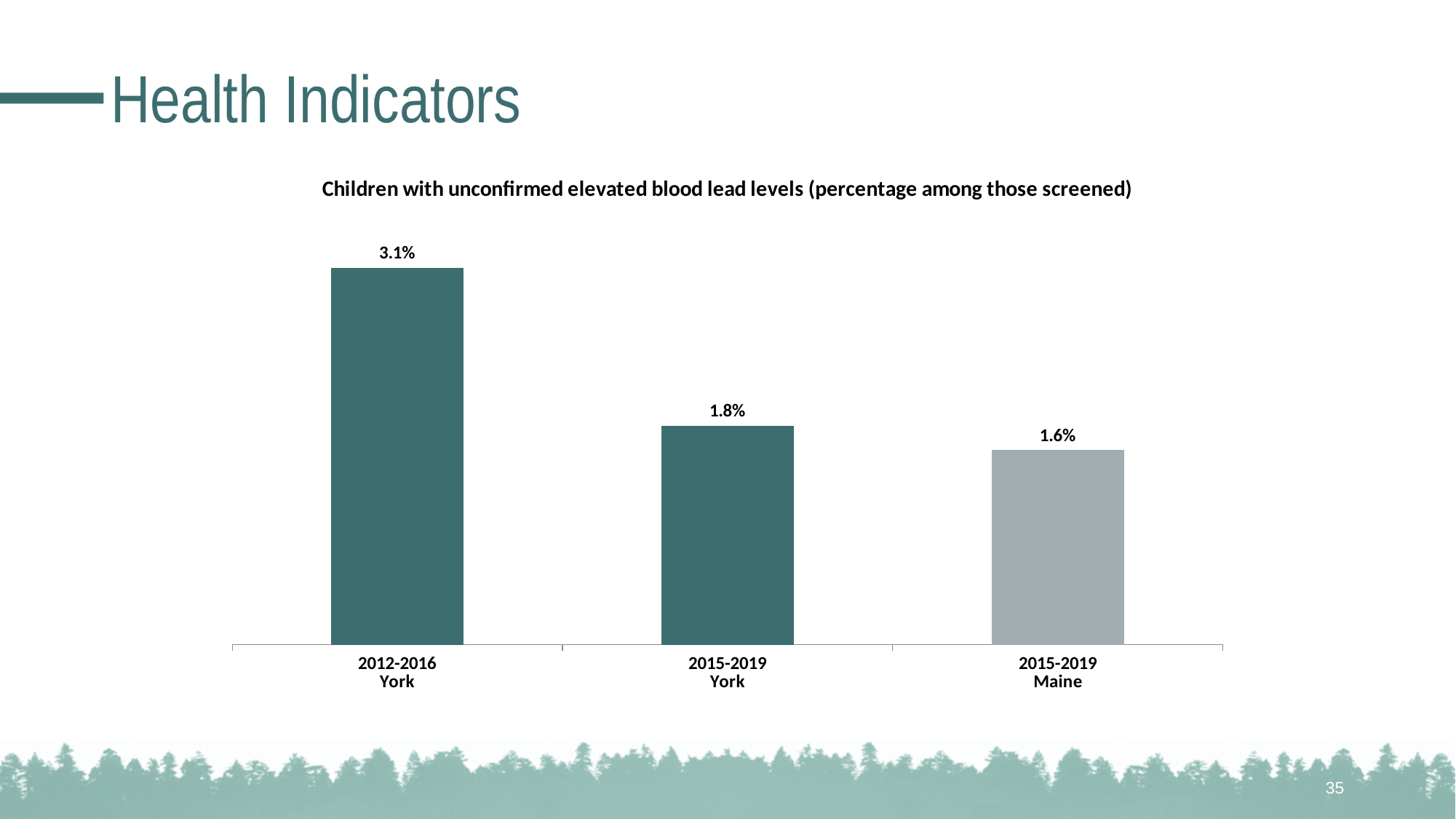

# Health Indicators

### Chart: Children with unconfirmed elevated blood lead levels (percentage among those screened)

| Category | N/A |
|---|---|
| 2012-2016
York | 0.031 |
| 2015-2019
York | 0.018 |
| 2015-2019
Maine | 0.016 |
35